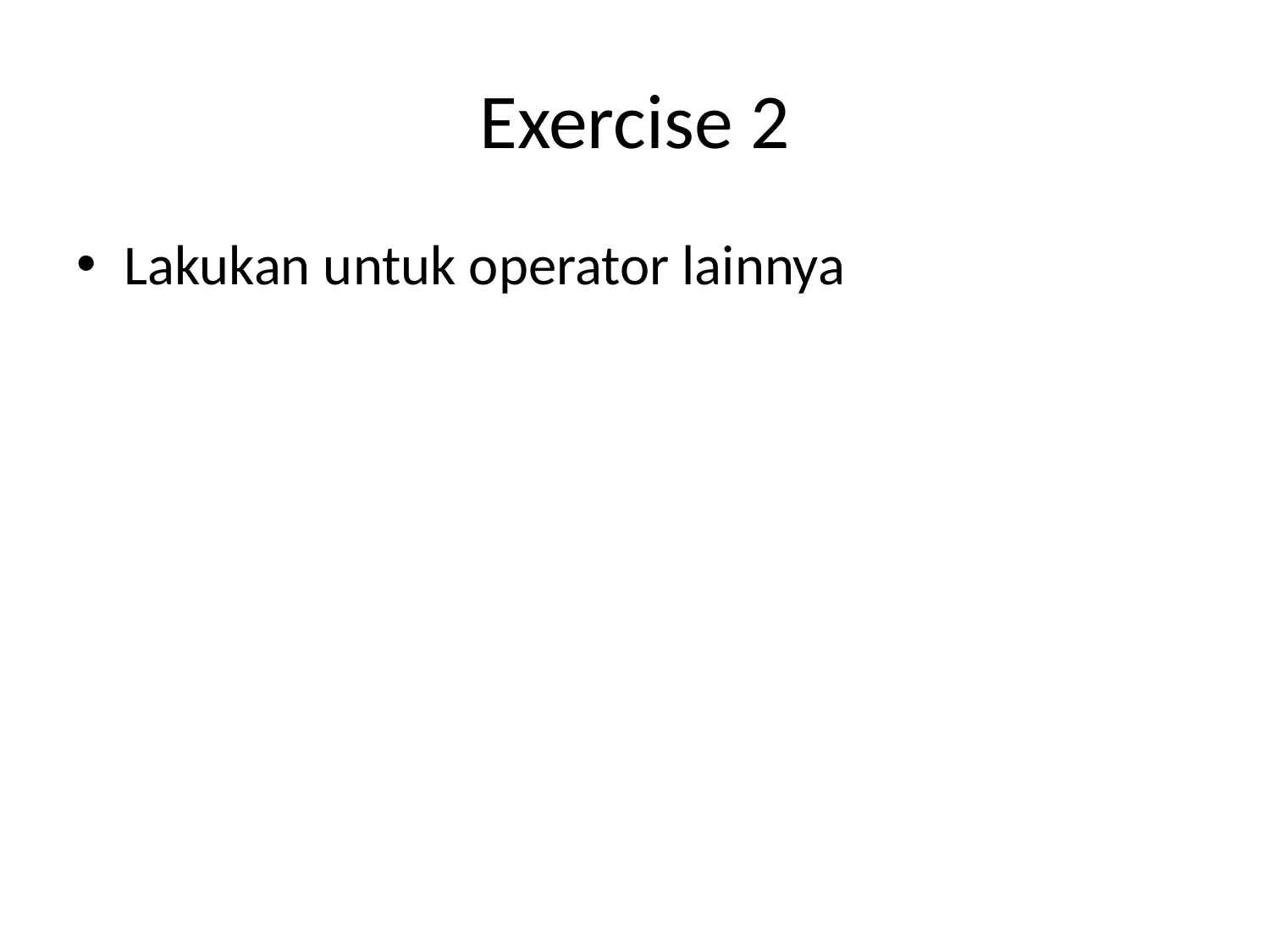

# Exercise 2
Lakukan untuk operator lainnya